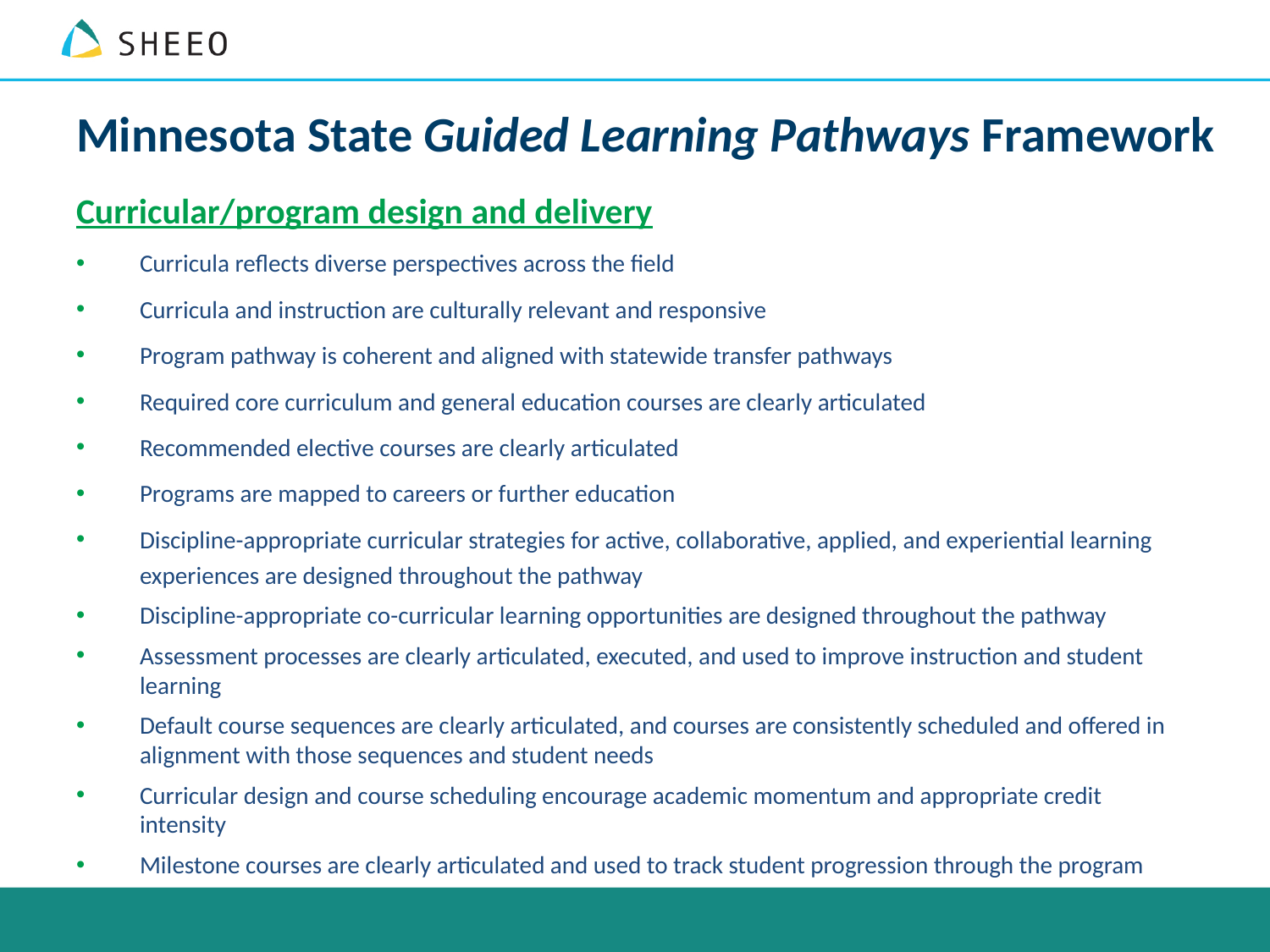

Minnesota State Guided Learning Pathways Framework
Curricular/program design and delivery
Curricula reflects diverse perspectives across the field
Curricula and instruction are culturally relevant and responsive
Program pathway is coherent and aligned with statewide transfer pathways
Required core curriculum and general education courses are clearly articulated
Recommended elective courses are clearly articulated
Programs are mapped to careers or further education
Discipline-appropriate curricular strategies for active, collaborative, applied, and experiential learning experiences are designed throughout the pathway
Discipline-appropriate co-curricular learning opportunities are designed throughout the pathway
Assessment processes are clearly articulated, executed, and used to improve instruction and student learning
Default course sequences are clearly articulated, and courses are consistently scheduled and offered in alignment with those sequences and student needs
Curricular design and course scheduling encourage academic momentum and appropriate credit intensity
Milestone courses are clearly articulated and used to track student progression through the program